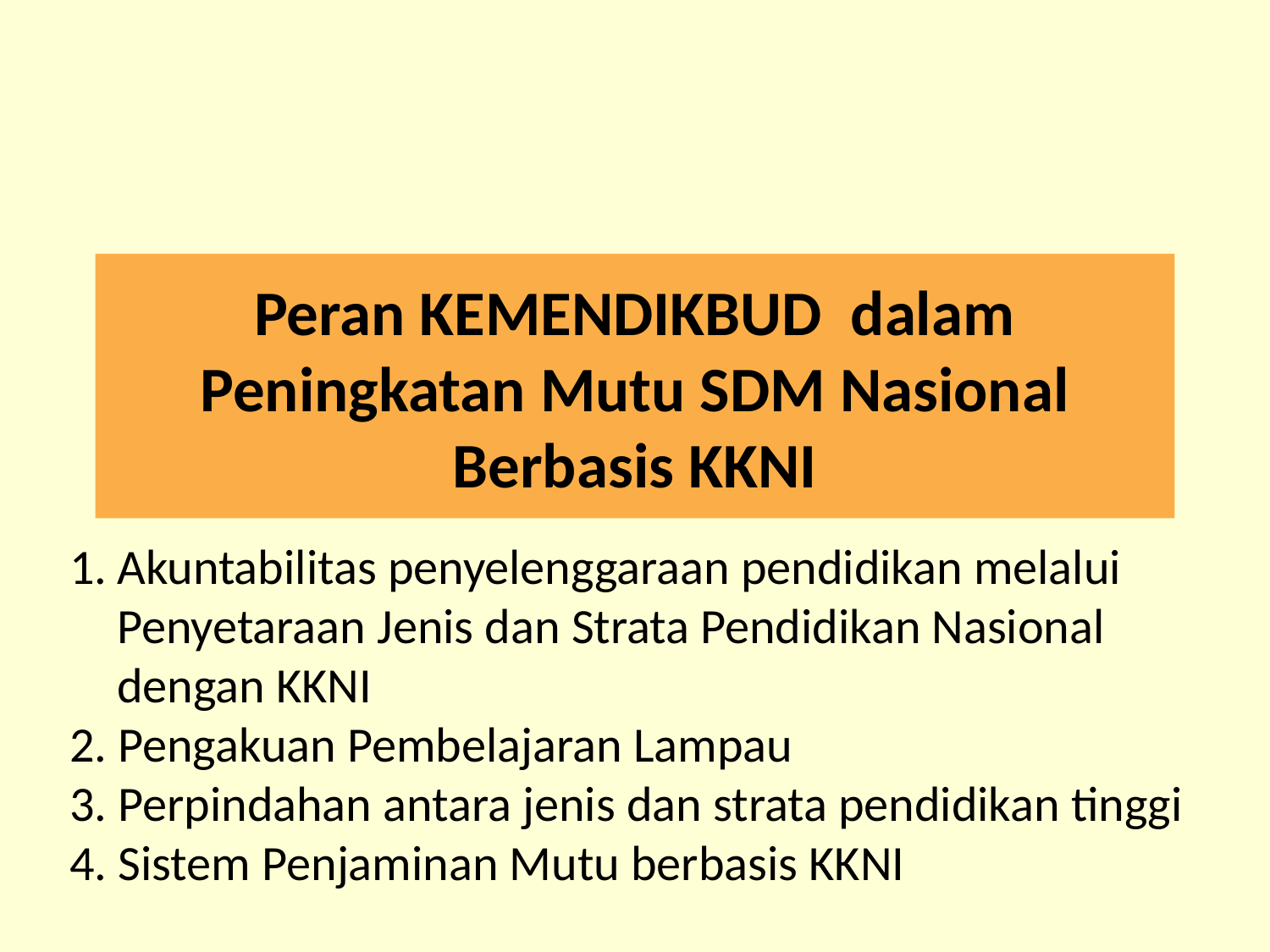

# Peran KEMENDIKBUD  dalam Peningkatan Mutu SDM Nasional Berbasis KKNI
Akuntabilitas penyelenggaraan pendidikan melalui
	Penyetaraan Jenis dan Strata Pendidikan Nasional
	dengan KKNI
2. Pengakuan Pembelajaran Lampau
3. Perpindahan antara jenis dan strata pendidikan tinggi
4. Sistem Penjaminan Mutu berbasis KKNI